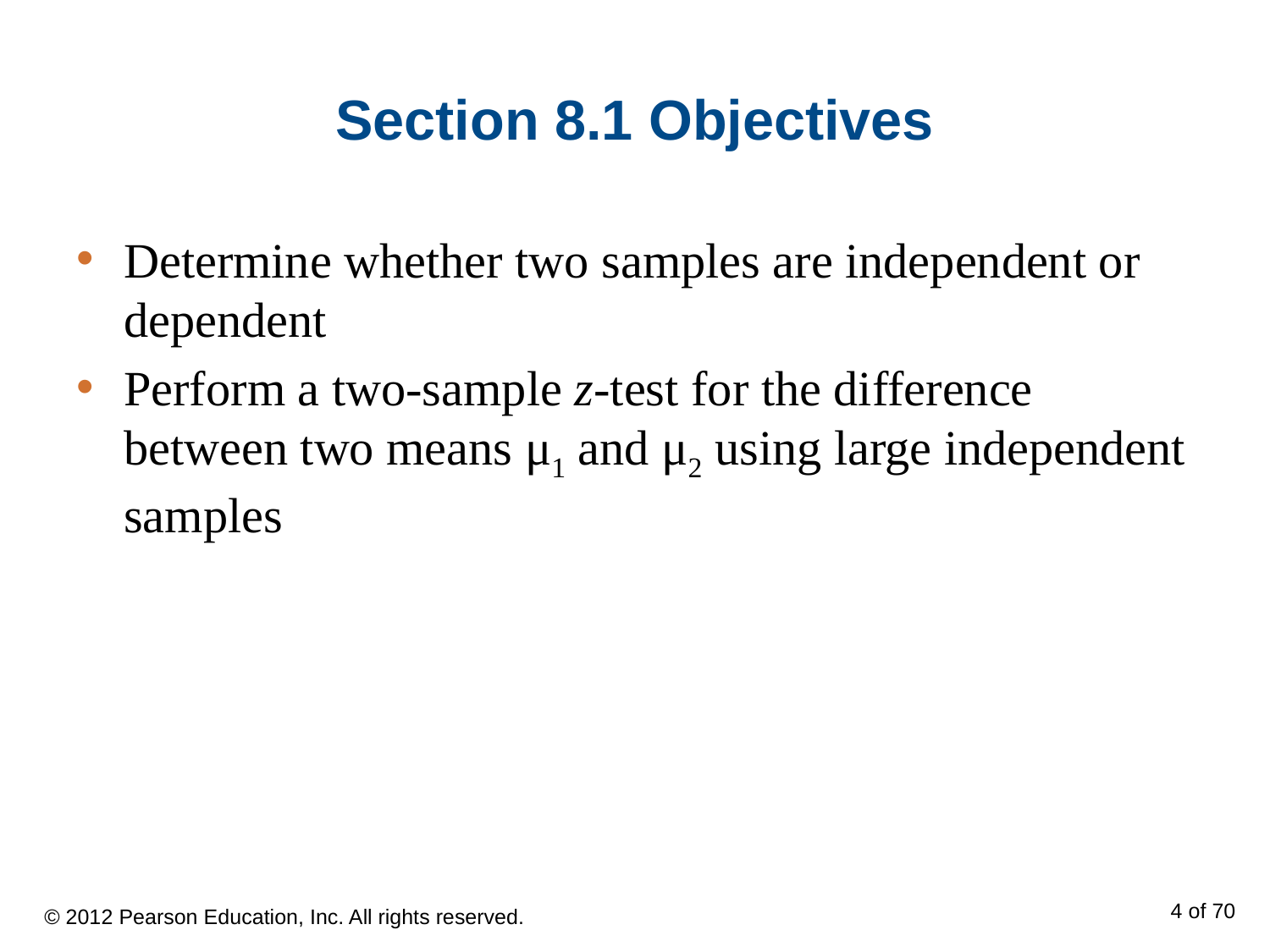

# Section 8.1 Objectives
Determine whether two samples are independent or dependent
Perform a two-sample z-test for the difference between two means μ1 and μ2 using large independent samples
© 2012 Pearson Education, Inc. All rights reserved.
4 of 70